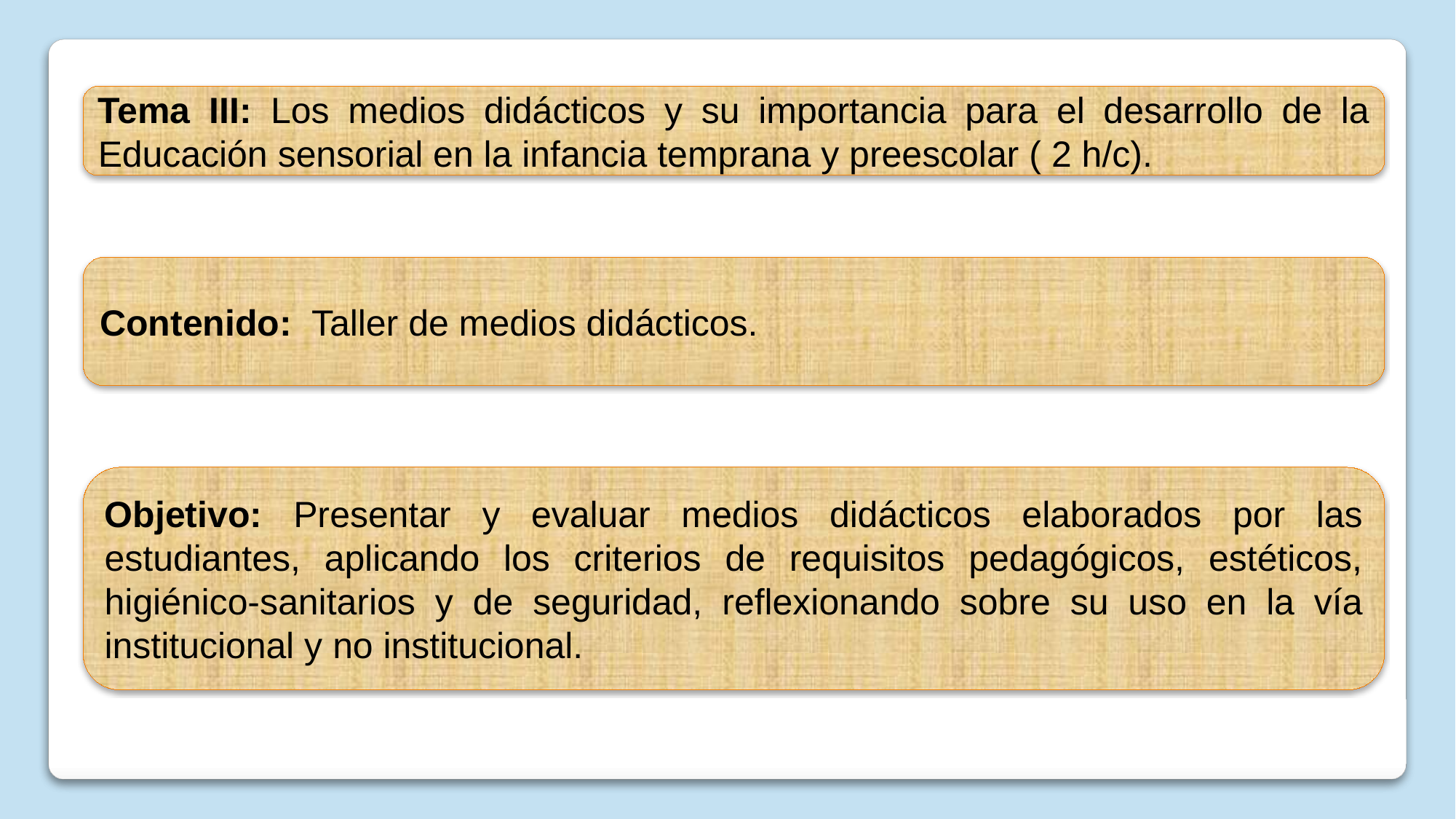

Tema III: Los medios didácticos y su importancia para el desarrollo de la Educación sensorial en la infancia temprana y preescolar ( 2 h/c).
Contenido:  Taller de medios didácticos.
Objetivo: Presentar y evaluar medios didácticos elaborados por las estudiantes, aplicando los criterios de requisitos pedagógicos, estéticos, higiénico-sanitarios y de seguridad, reflexionando sobre su uso en la vía institucional y no institucional.